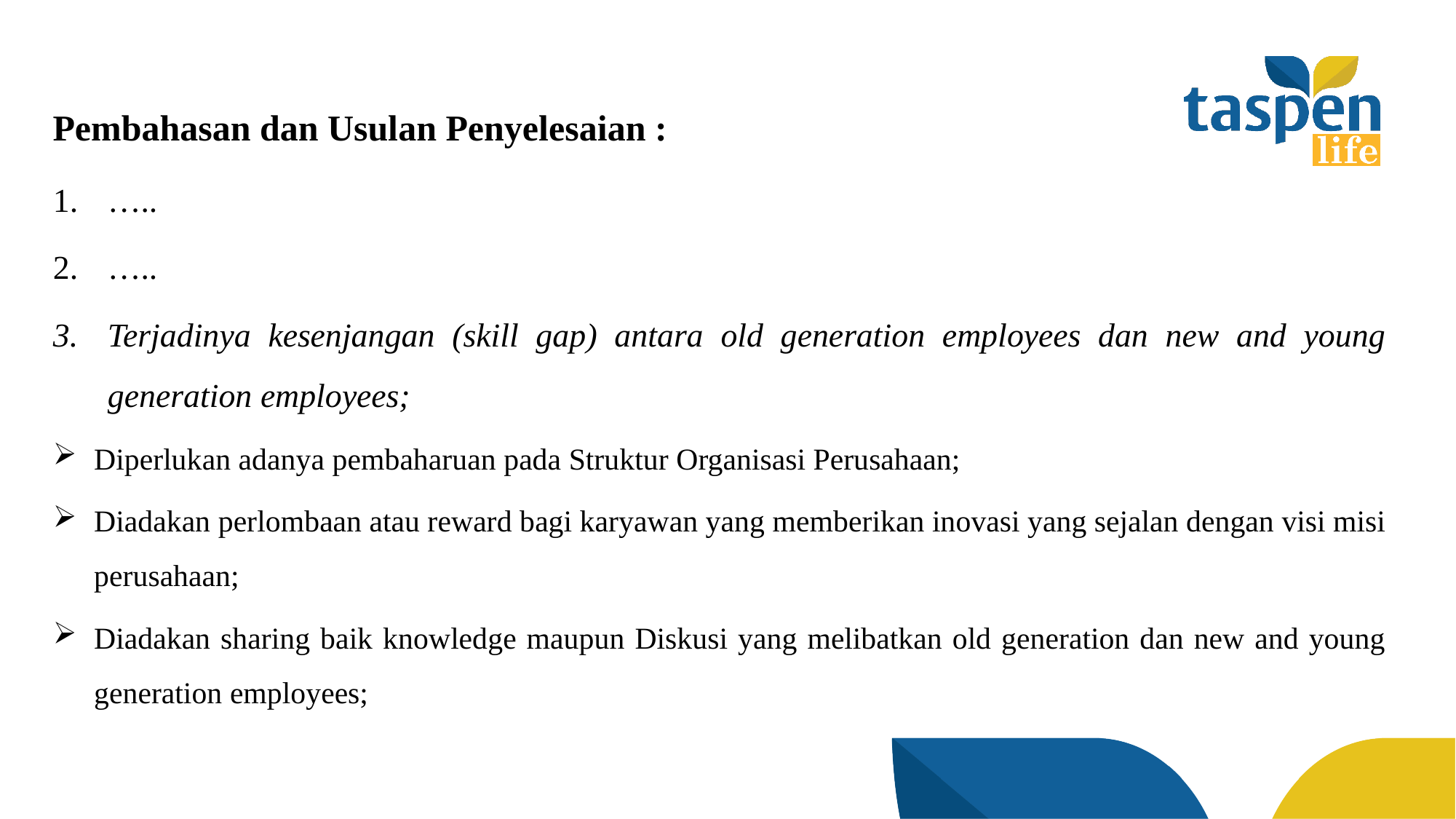

Pembahasan dan Usulan Penyelesaian :
…..
…..
Terjadinya kesenjangan (skill gap) antara old generation employees dan new and young generation employees;
Diperlukan adanya pembaharuan pada Struktur Organisasi Perusahaan;
Diadakan perlombaan atau reward bagi karyawan yang memberikan inovasi yang sejalan dengan visi misi perusahaan;
Diadakan sharing baik knowledge maupun Diskusi yang melibatkan old generation dan new and young generation employees;